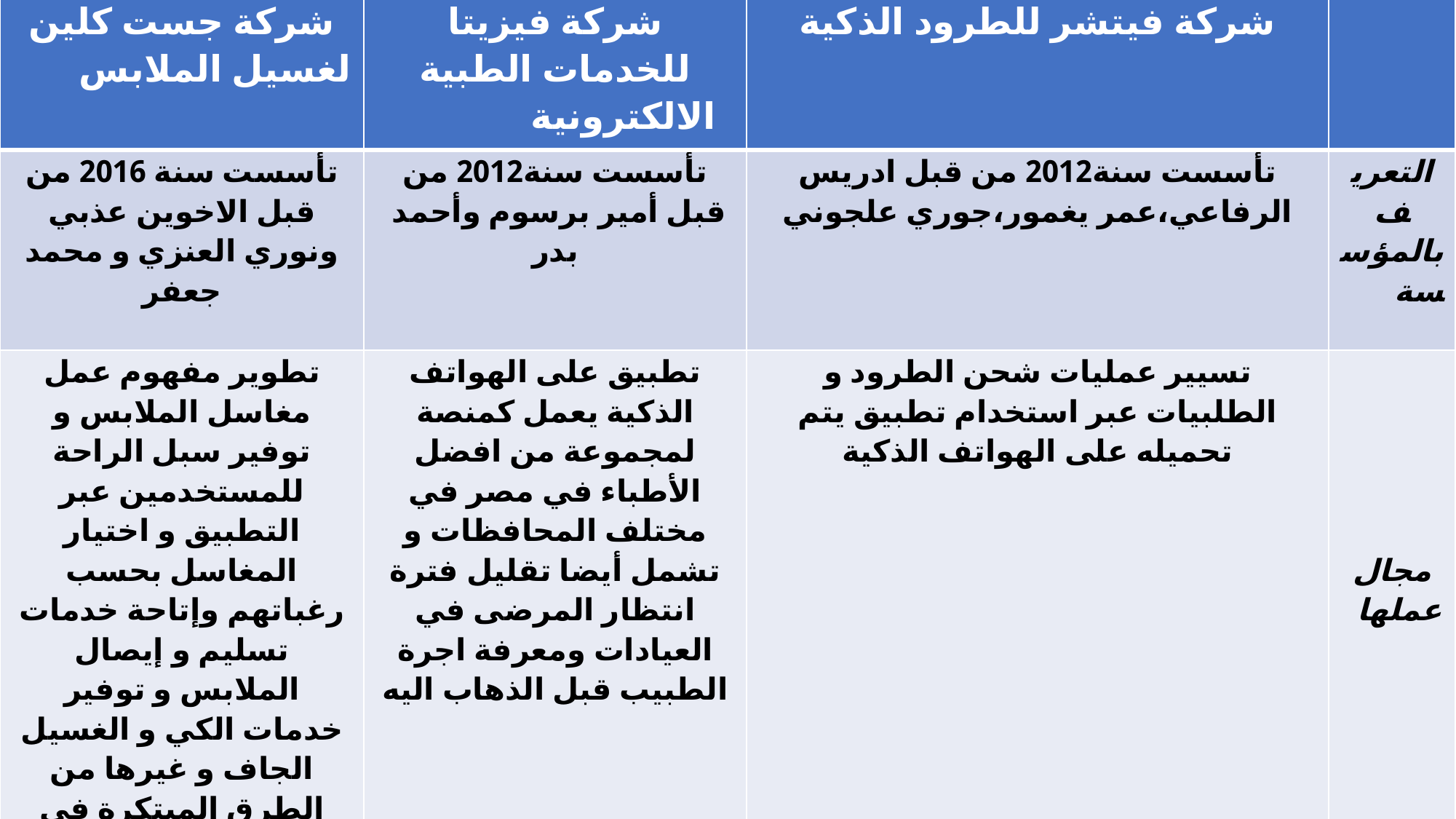

| شركة جست كلين لغسيل الملابس | شركة فيزيتا للخدمات الطبية الالكترونية | شركة فيتشر للطرود الذكية |  |
| --- | --- | --- | --- |
| تأسست سنة 2016 من قبل الاخوين عذبي ونوري العنزي و محمد جعفر | تأسست سنة2012 من قبل أمير برسوم وأحمد بدر | تأسست سنة2012 من قبل ادريس الرفاعي،عمر يغمور،جوري علجوني | التعريف بالمؤسسة |
| تطوير مفهوم عمل مغاسل الملابس و توفير سبل الراحة للمستخدمين عبر التطبيق و اختيار المغاسل بحسب رغباتهم وإتاحة خدمات تسليم و إيصال الملابس و توفير خدمات الكي و الغسيل الجاف و غيرها من الطرق المبتكرة في غسيل الملابس | تطبيق على الهواتف الذكية يعمل كمنصة لمجموعة من افضل الأطباء في مصر في مختلف المحافظات و تشمل أيضا تقليل فترة انتظار المرضى في العيادات ومعرفة اجرة الطبيب قبل الذهاب اليه | تسيير عمليات شحن الطرود و الطلبيات عبر استخدام تطبيق يتم تحميله على الهواتف الذكية | مجال عملها |
| احتلت المركز السادس بقائمة افضل الشركات العربية الناشئة ،حصلت على تمويل قدره 8 مليون دولار ،تعمل حاليا في عدة دول في الخليج | تم تصنيفها خامس افضل شركة ناشئة في ترتيب فوريس للشركات الناشئة المصرية ،أيضا جاءت في قائمة افضل 100شركة عربية ناشئة، اجمالي استثماراتها نحو 11 مليون دولار | حصلت على اول تمويل لها 1,5مليون دولار وحصلت على استثمار كبير بقيمة 11مليون دولار واطلقت خدمة سالار التي تتيح للمستخدمين بيع منتجاتهم و مشغولاتهم الحرفية ثم ارتفع عدد المستثمرين الى13 مستثمر باجمالي استثمارات 52 مليون دولار مما جعلها تحتل المركز الأول في قائمة فوريس لأفضل 100شركة عربية ناشئة و اليوم تجاوز فريق عملها 1000موظف | اهم نجاحات |